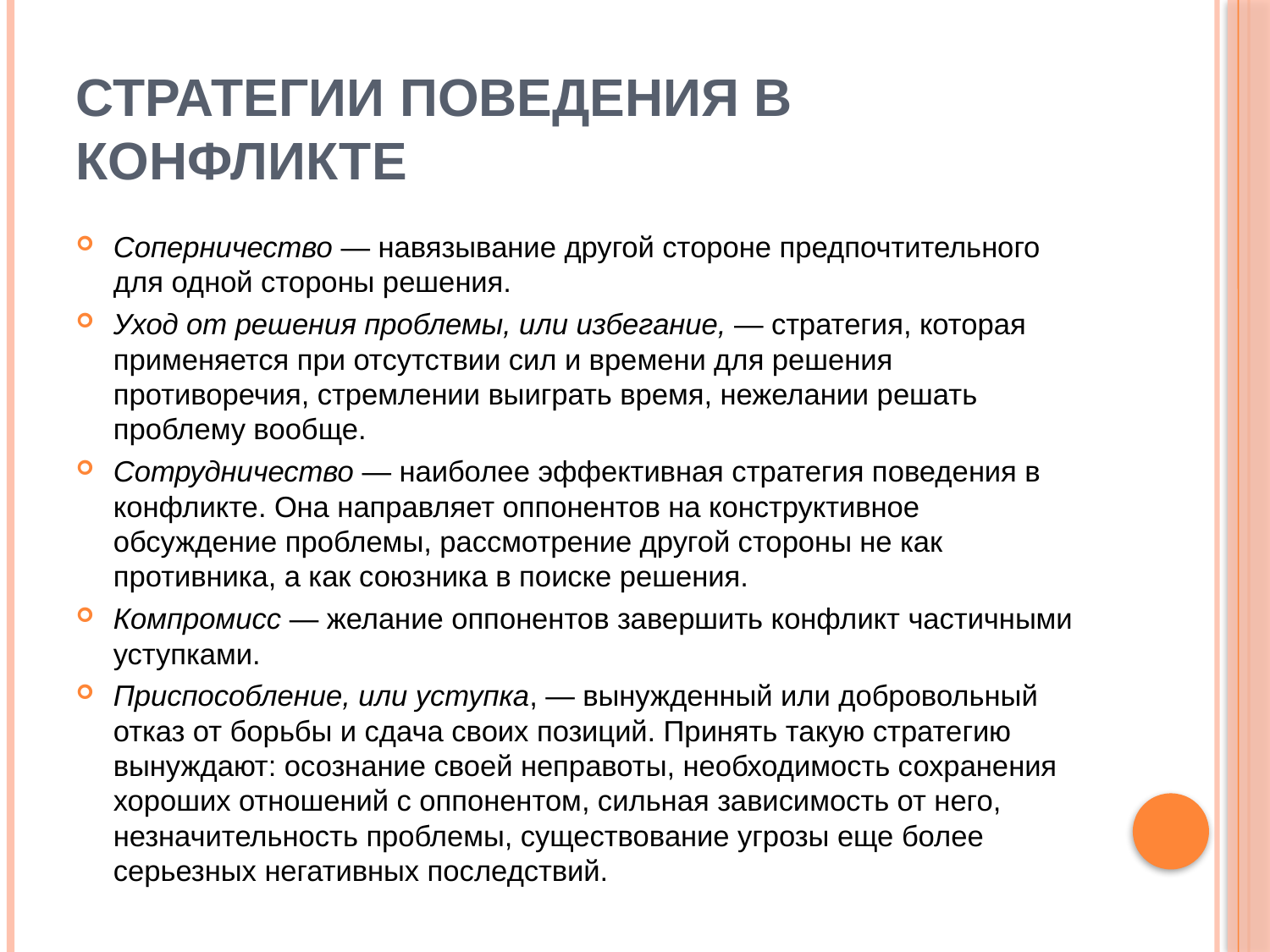

# Стратегии поведения в конфликте
Соперничество — навязывание другой стороне предпочтительного для одной стороны решения.
Уход от решения проблемы, или избегание, — стратегия, которая применяется при отсутствии сил и времени для решения противоречия, стремлении выиграть время, нежелании решать проблему вообще.
Сотрудничество — наиболее эффективная стратегия поведения в конфликте. Она направляет оппонентов на конструктивное обсуждение проблемы, рассмотрение другой стороны не как противника, а как союзника в поиске решения.
Компромисс — желание оппонентов завершить конфликт частичными уступками.
Приспособление, или уступка, — вынужденный или добровольный отказ от борьбы и сдача своих позиций. Принять такую стратегию вынуждают: осознание своей неправоты, необходимость сохранения хороших отношений с оппонентом, сильная зависимость от него, незначительность проблемы, существование угрозы еще более серьезных негативных последствий.